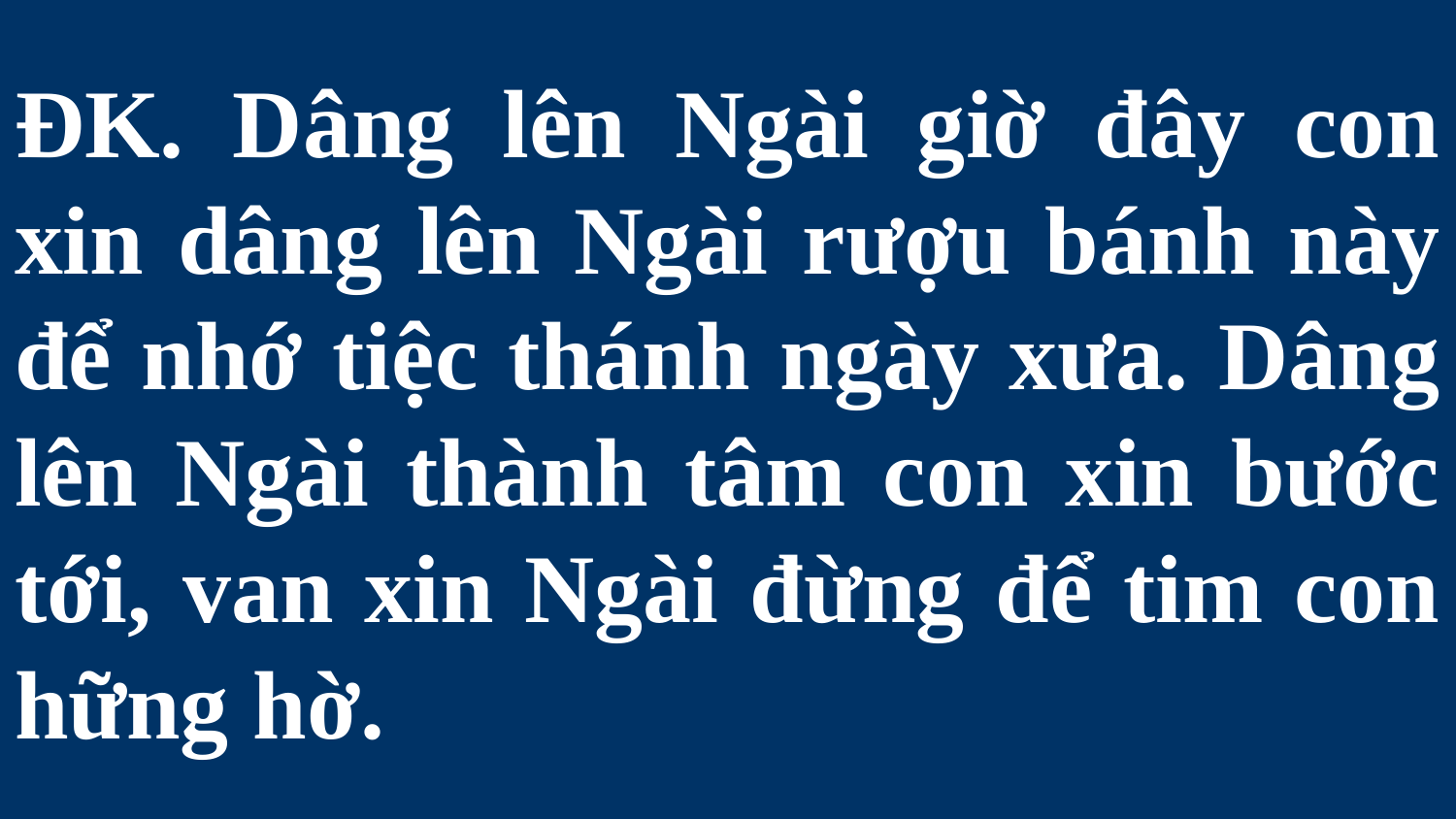

# ĐK. Dâng lên Ngài giờ đây con xin dâng lên Ngài rượu bánh này để nhớ tiệc thánh ngày xưa. Dâng lên Ngài thành tâm con xin bước tới, van xin Ngài đừng để tim con hững hờ.